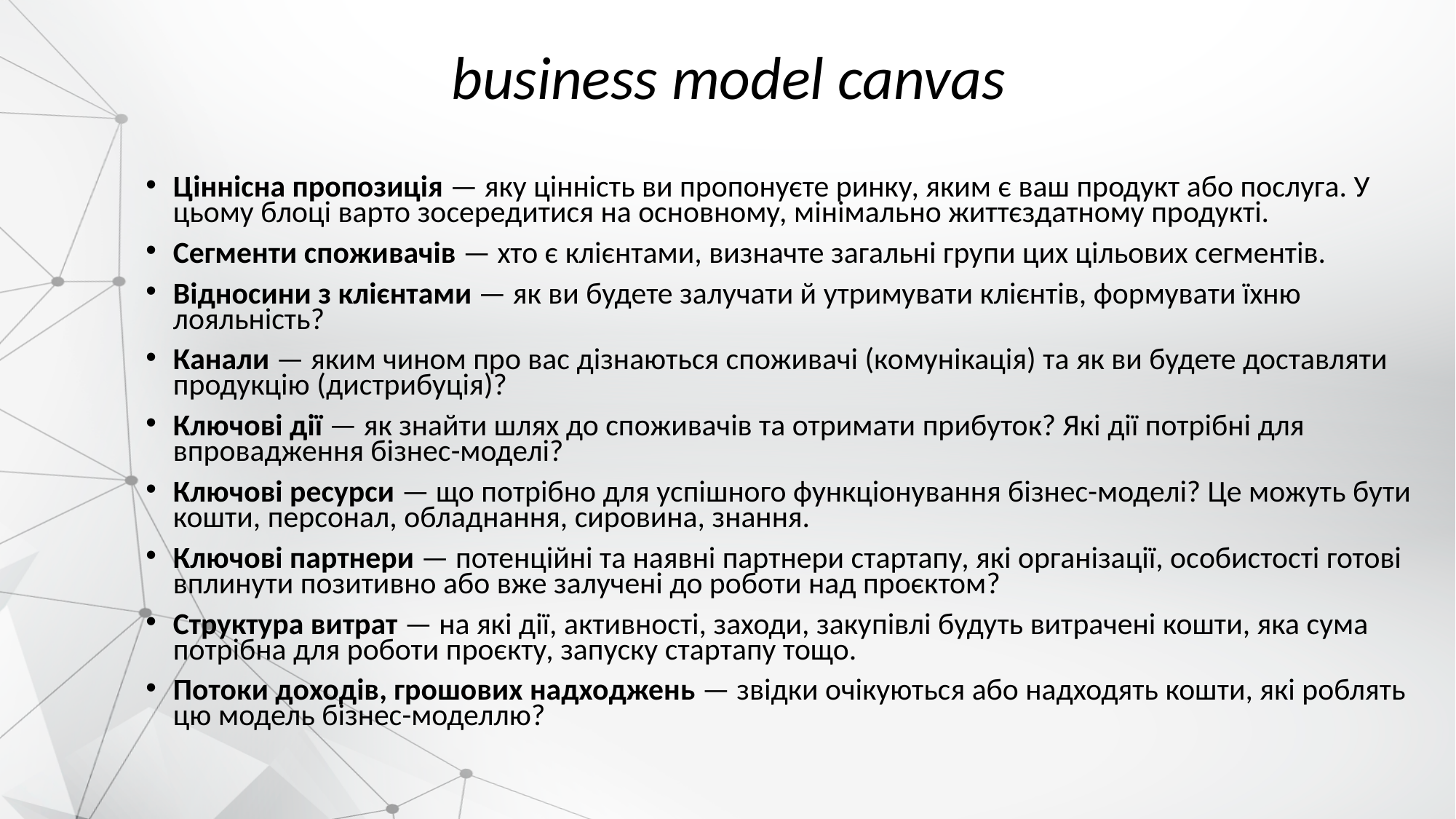

# business model canvas

Ціннісна пропозиція — яку цінність ви пропонуєте ринку, яким є ваш продукт або послуга. У цьому блоці варто зосередитися на основному, мінімально життєздатному продукті.
Сегменти споживачів — хто є клієнтами, визначте загальні групи цих цільових сегментів.
Відносини з клієнтами — як ви будете залучати й утримувати клієнтів, формувати їхню лояльність?
Канали — яким чином про вас дізнаються споживачі (комунікація) та як ви будете доставляти продукцію (дистрибуція)?
Ключові дії — як знайти шлях до споживачів та отримати прибуток? Які дії потрібні для впровадження бізнес-моделі?
Ключові ресурси — що потрібно для успішного функціонування бізнес-моделі? Це можуть бути кошти, персонал, обладнання, сировина, знання.
Ключові партнери — потенційні та наявні партнери стартапу, які організації, особистості готові вплинути позитивно або вже залучені до роботи над проєктом?
Структура витрат — на які дії, активності, заходи, закупівлі будуть витрачені кошти, яка сума потрібна для роботи проєкту, запуску стартапу тощо.
Потоки доходів, грошових надходжень — звідки очікуються або надходять кошти, які роблять цю модель бізнес-моделлю?